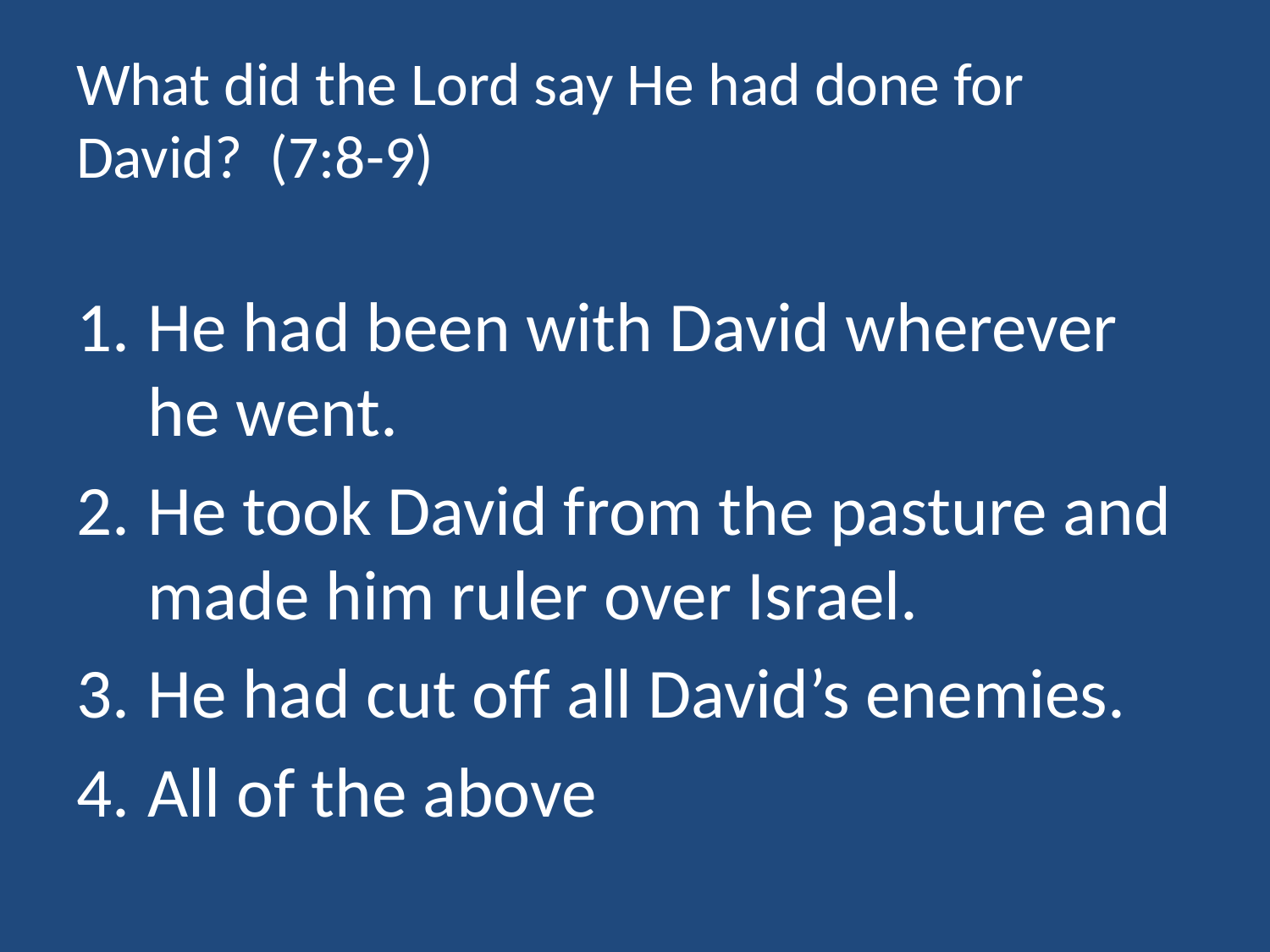

# What did the Lord say He had done for David?  (7:8-9)
He had been with David wherever he went.
He took David from the pasture and made him ruler over Israel.
He had cut off all David’s enemies.
All of the above